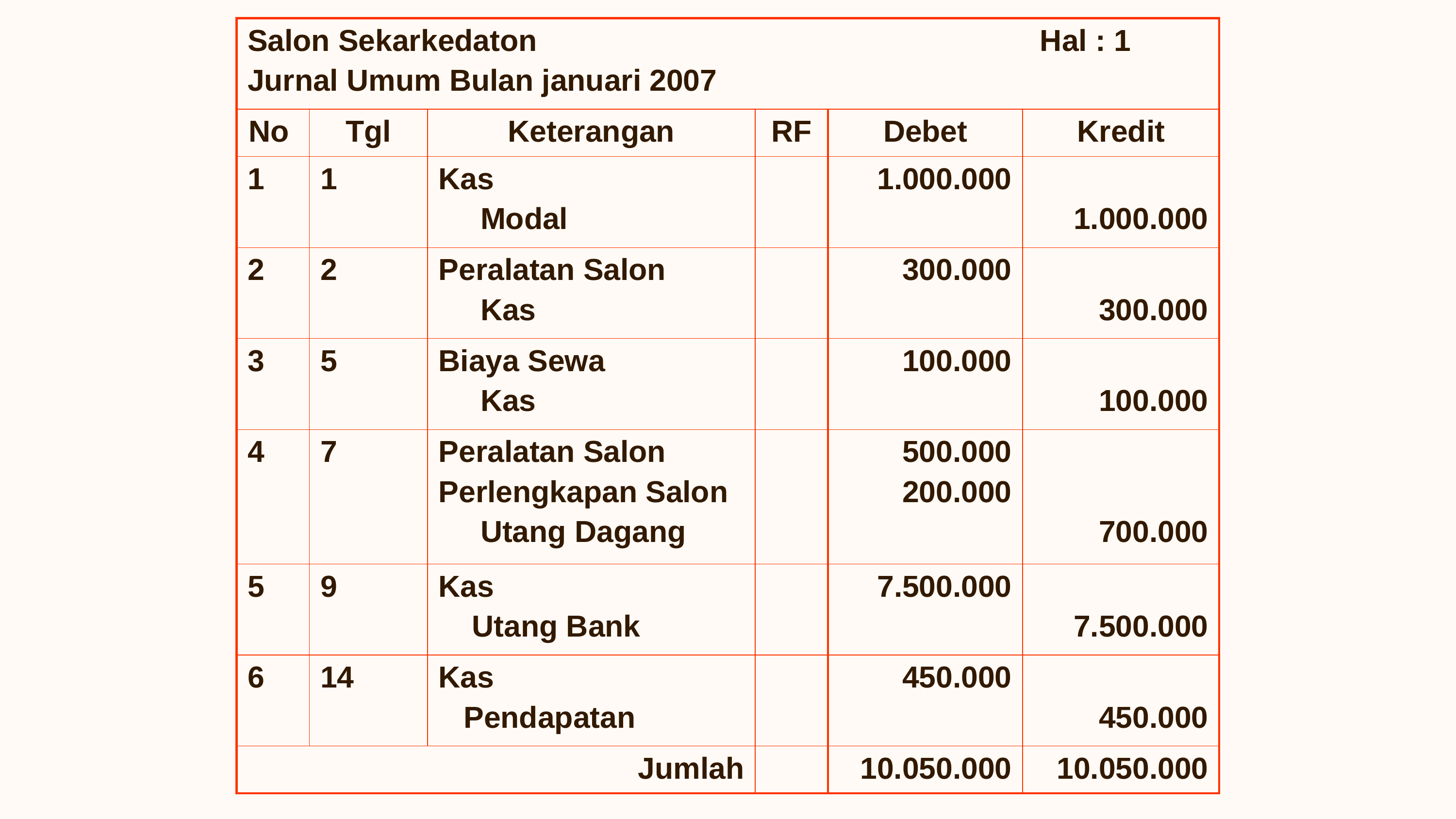

| Salon Sekarkedaton Hal : 1 Jurnal Umum Bulan januari 2007 |  |  |  |  |  |
| --- | --- | --- | --- | --- | --- |
| No | Tgl | Keterangan | RF | Debet | Kredit |
| 1 | 1 | Kas Modal |  | 1.000.000 | 1.000.000 |
| 2 | 2 | Peralatan Salon Kas |  | 300.000 | 300.000 |
| 3 | 5 | Biaya Sewa Kas |  | 100.000 | 100.000 |
| 4 | 7 | Peralatan Salon Perlengkapan Salon Utang Dagang |  | 500.000 200.000 | 700.000 |
| 5 | 9 | Kas Utang Bank |  | 7.500.000 | 7.500.000 |
| 6 | 14 | Kas Pendapatan |  | 450.000 | 450.000 |
| Jumlah |  |  |  | 10.050.000 | 10.050.000 |